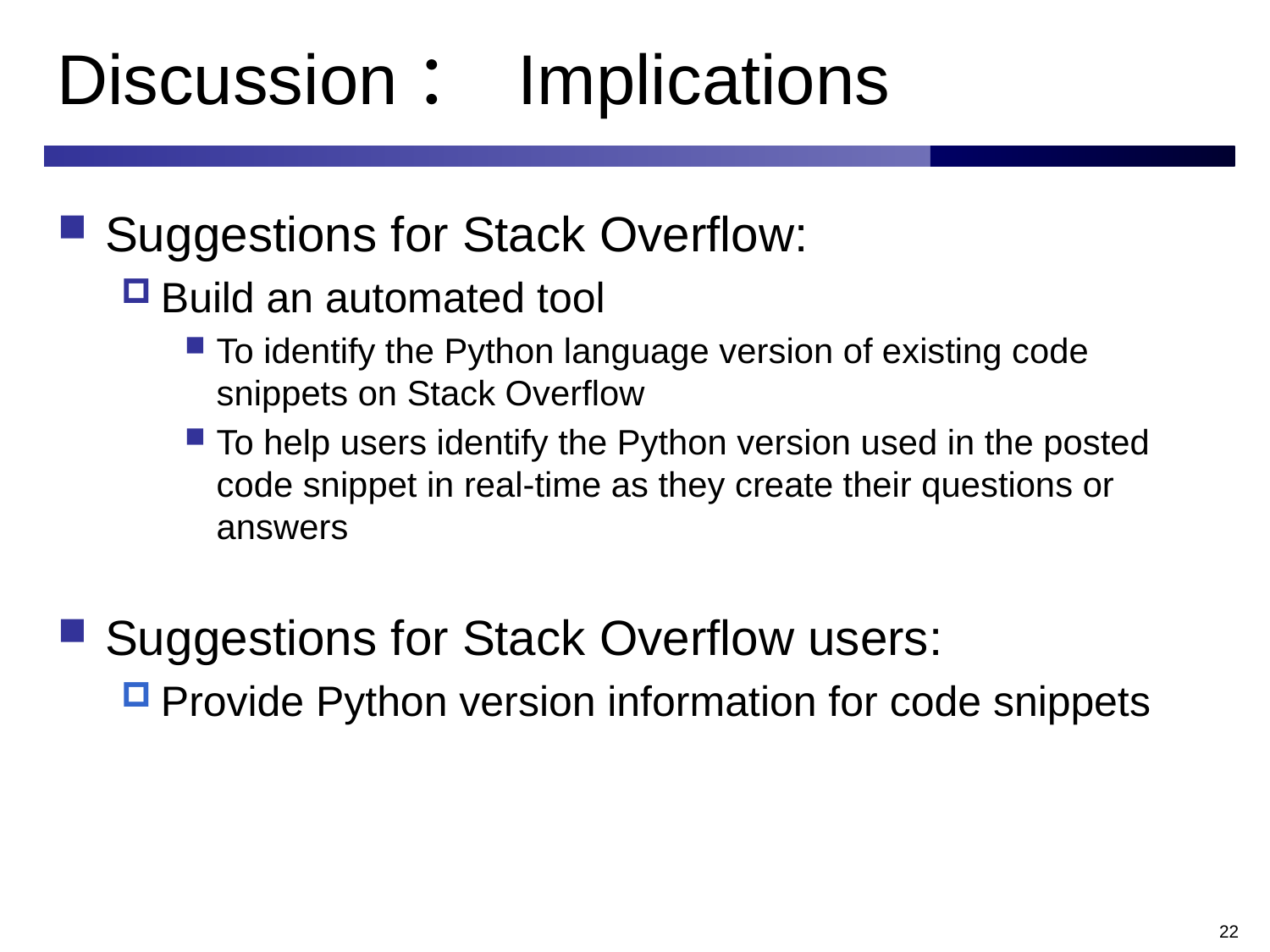

# Discussion： Implications

Suggestions for Stack Overflow:
Build an automated tool
To identify the Python language version of existing code snippets on Stack Overflow
To help users identify the Python version used in the posted code snippet in real-time as they create their questions or answers

Suggestions for Stack Overflow users:
Provide Python version information for code snippets
22